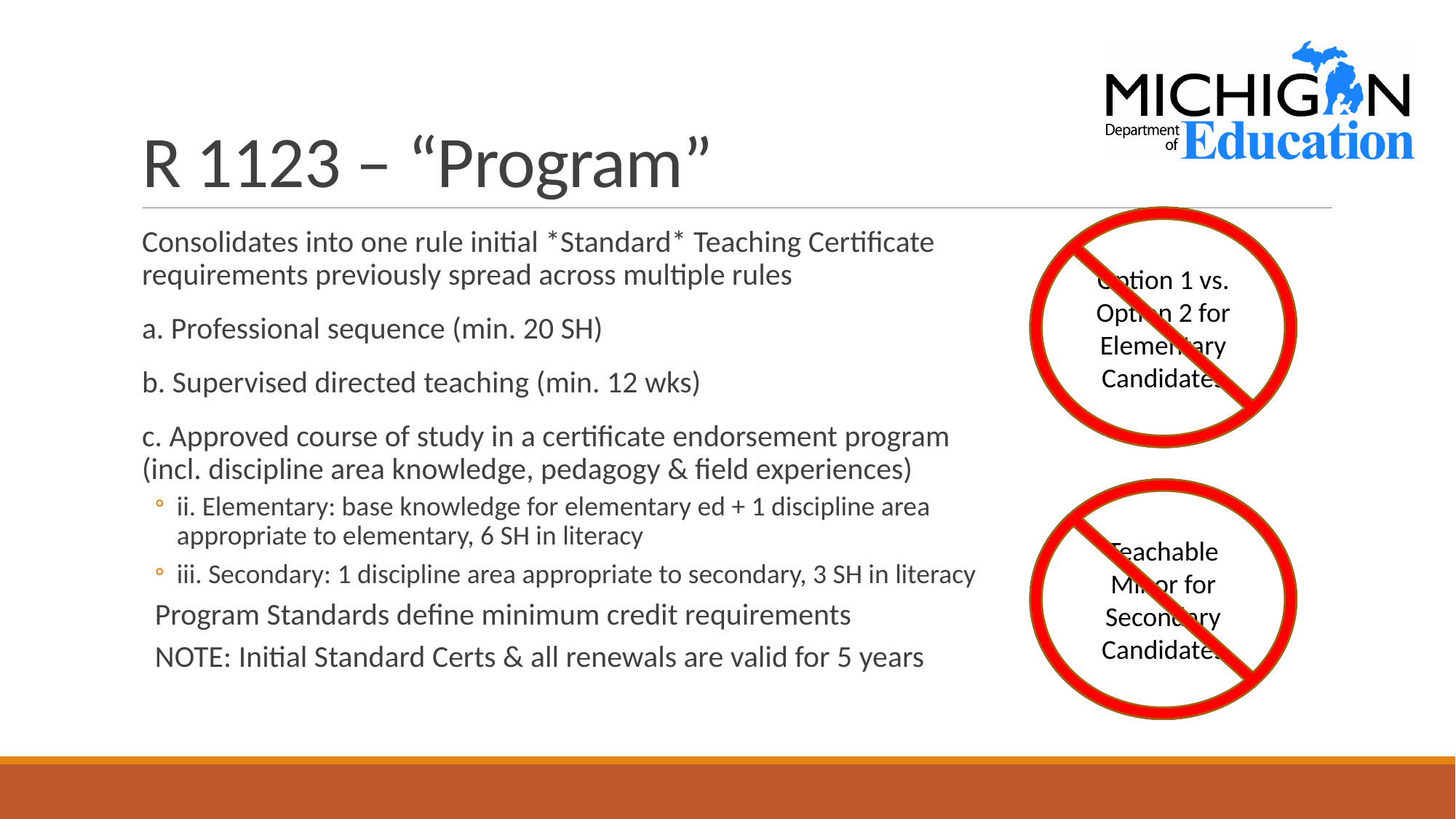

# R 1123 – “Program”
Option 1 vs. Option 2 for Elementary Candidates

Consolidates into one rule initial *Standard* Teaching Certificate requirements previously spread across multiple rules
a. Professional sequence (min. 20 SH)
b. Supervised directed teaching (min. 12 wks)
c. Approved course of study in a certificate endorsement program (incl. discipline area knowledge, pedagogy & field experiences)
ii. Elementary: base knowledge for elementary ed + 1 discipline area appropriate to elementary, 6 SH in literacy
iii. Secondary: 1 discipline area appropriate to secondary, 3 SH in literacy
Program Standards define minimum credit requirements
NOTE: Initial Standard Certs & all renewals are valid for 5 years
Teachable Minor for Secondary Candidates